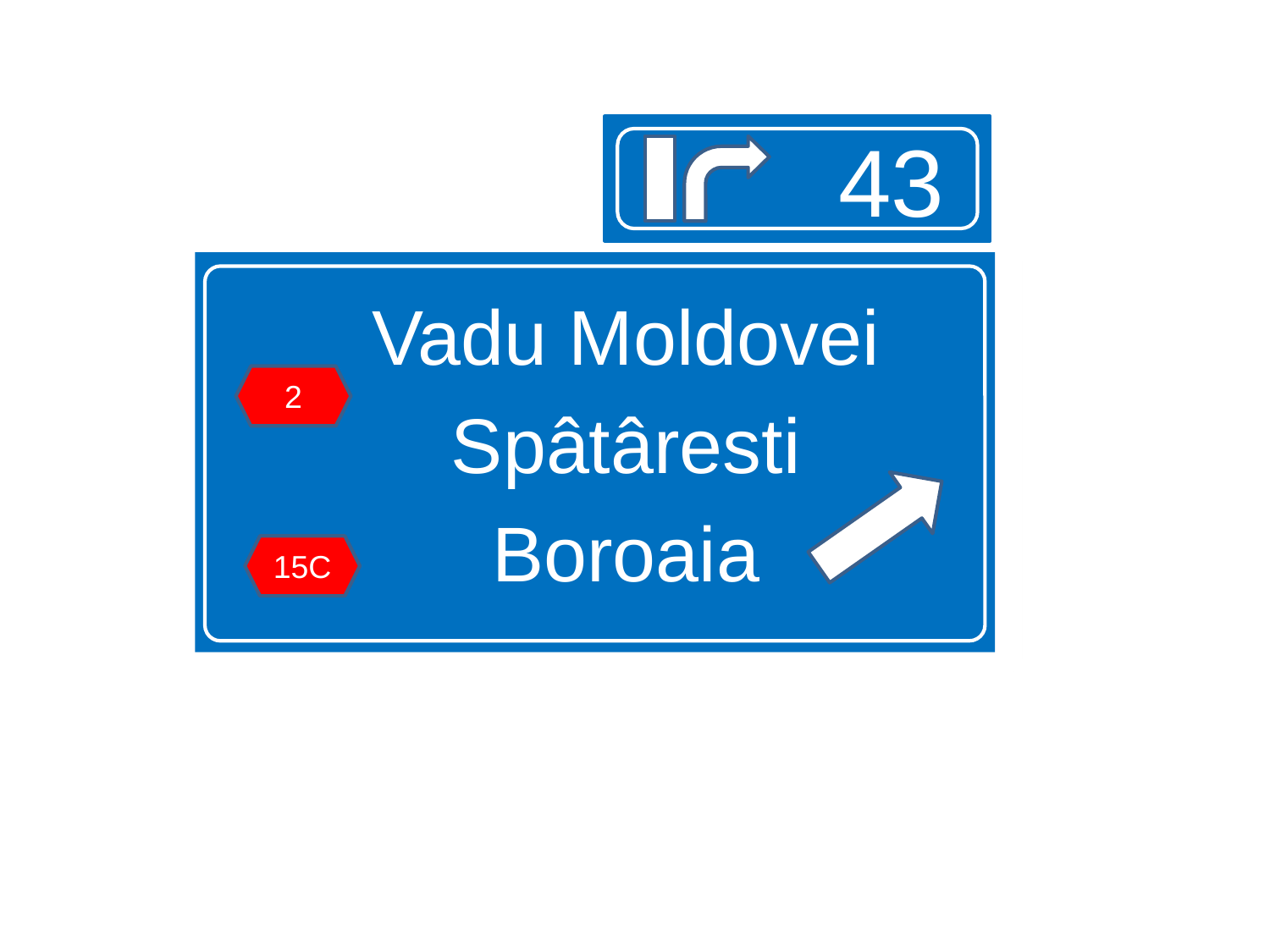

43

Vadu Moldovei
Spâtâresti
Boroaia

2

15C